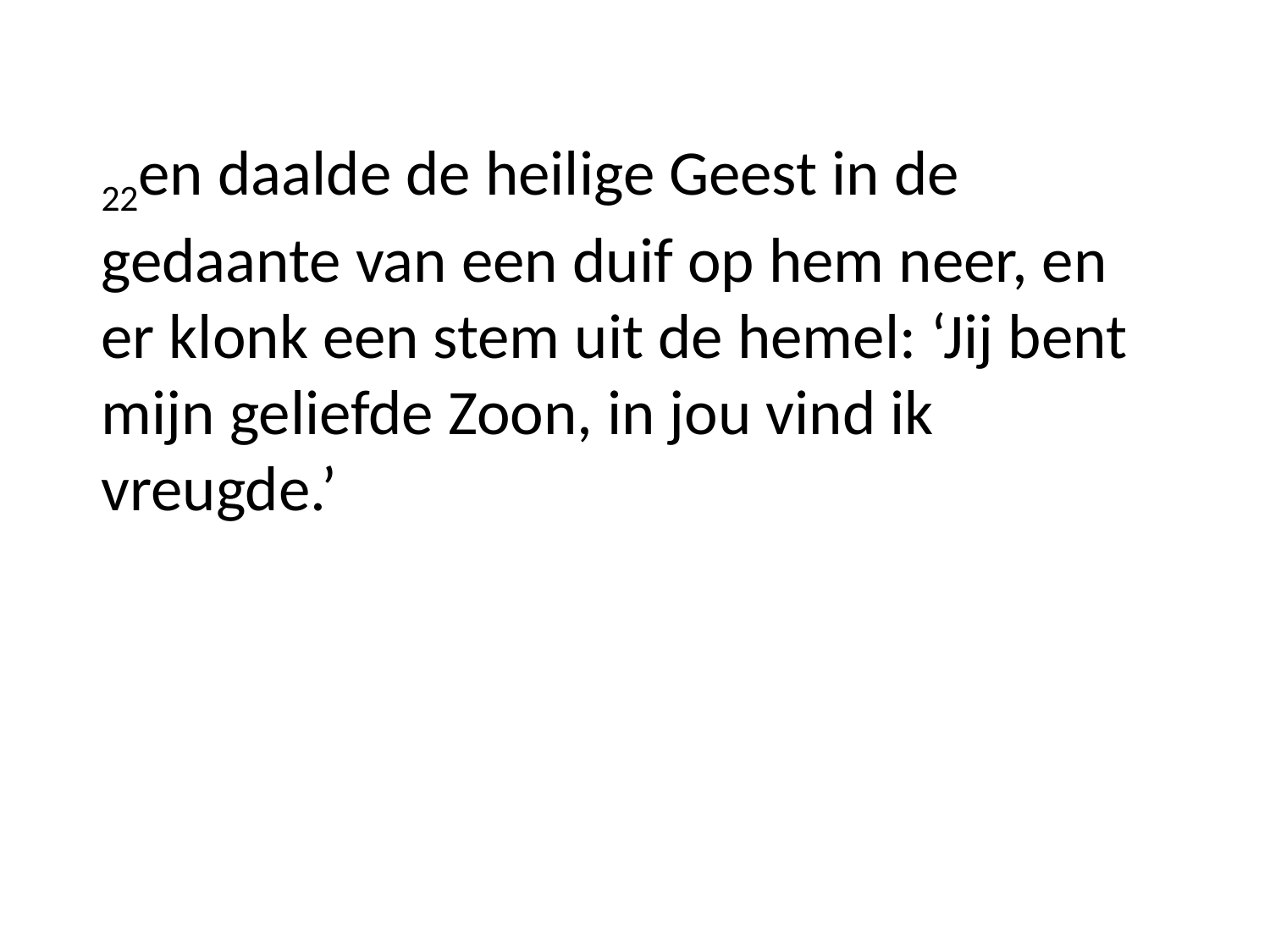

22en daalde de heilige Geest in de gedaante van een duif op hem neer, en er klonk een stem uit de hemel: ‘Jij bent mijn geliefde Zoon, in jou vind ik vreugde.’